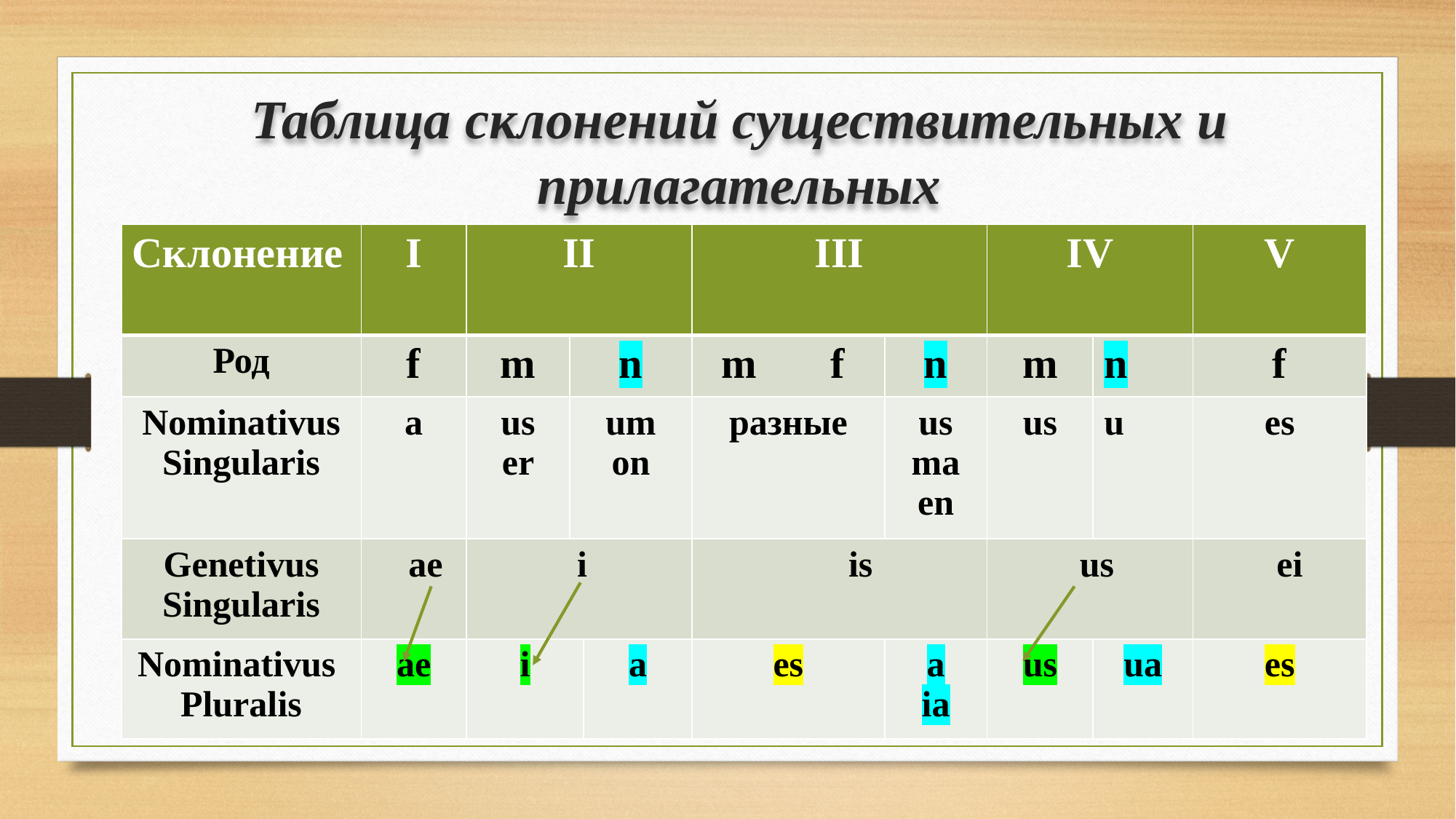

# Таблица склонений существительных и прилагательных
| Склонение | I | II |  |  | III |  | IV |  | V |
| --- | --- | --- | --- | --- | --- | --- | --- | --- | --- |
| Род | f | m | n |  | m f | n | m | n | f |
| Nominativus Singularis | a | us er | um on |  | разные | us ma en | us | u | es |
| Genetivus Singularis | ae | i |  |  | is |  | us |  | ei |
| Nominativus Pluralis | ae | i |  | a | es | a ia | us | ua | es |